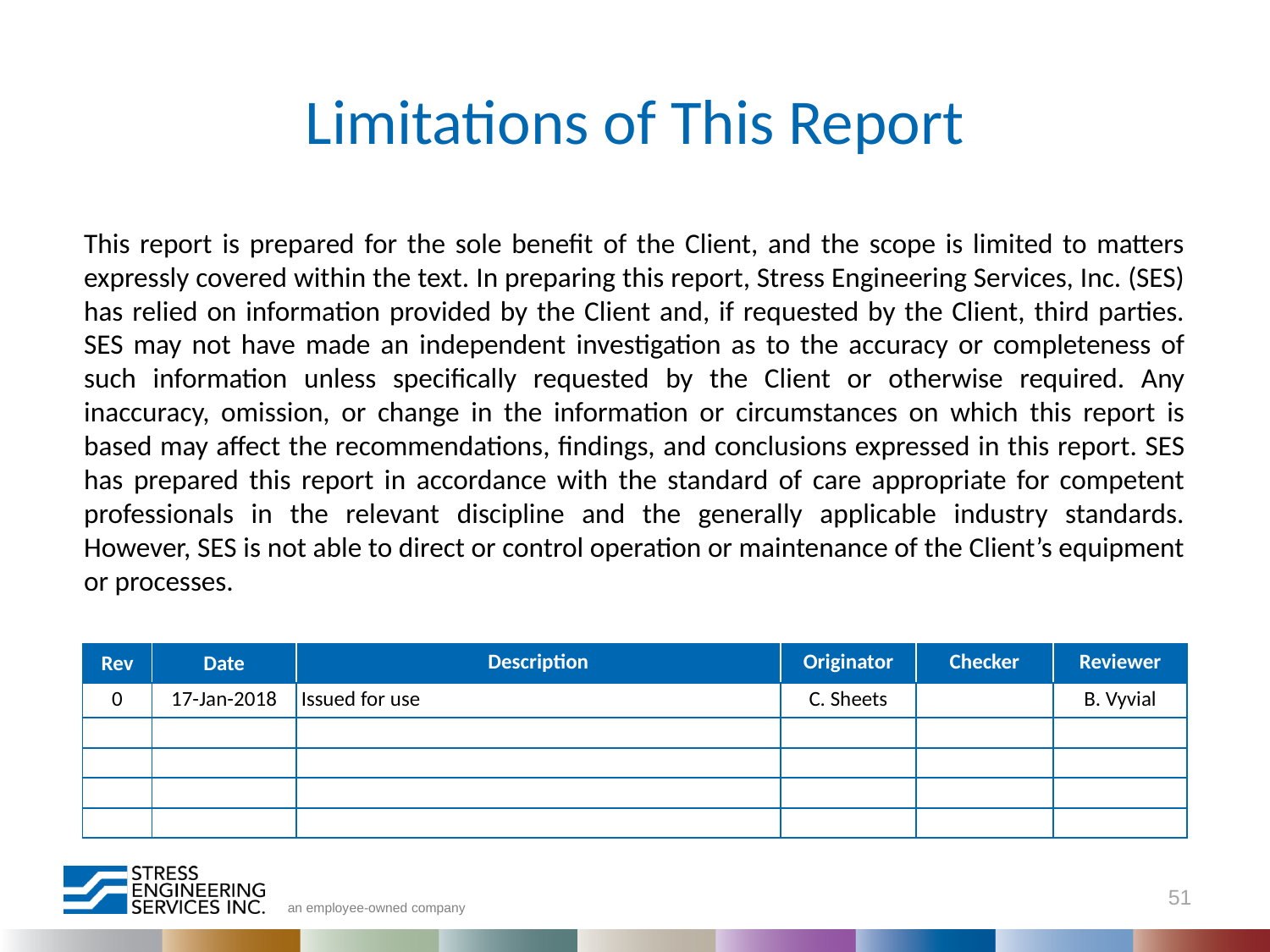

# Limitations of This Report
This report is prepared for the sole benefit of the Client, and the scope is limited to matters expressly covered within the text. In preparing this report, Stress Engineering Services, Inc. (SES) has relied on information provided by the Client and, if requested by the Client, third parties. SES may not have made an independent investigation as to the accuracy or completeness of such information unless specifically requested by the Client or otherwise required. Any inaccuracy, omission, or change in the information or circumstances on which this report is based may affect the recommendations, findings, and conclusions expressed in this report. SES has prepared this report in accordance with the standard of care appropriate for competent professionals in the relevant discipline and the generally applicable industry standards. However, SES is not able to direct or control operation or maintenance of the Client’s equipment or processes.
| Rev | Date | Description | Originator | Checker | Reviewer |
| --- | --- | --- | --- | --- | --- |
| 0 | 17-Jan-2018 | Issued for use | C. Sheets |  | B. Vyvial |
|  |  |  |  |  |  |
|  |  |  |  |  |  |
|  |  |  |  |  |  |
|  |  |  |  |  |  |